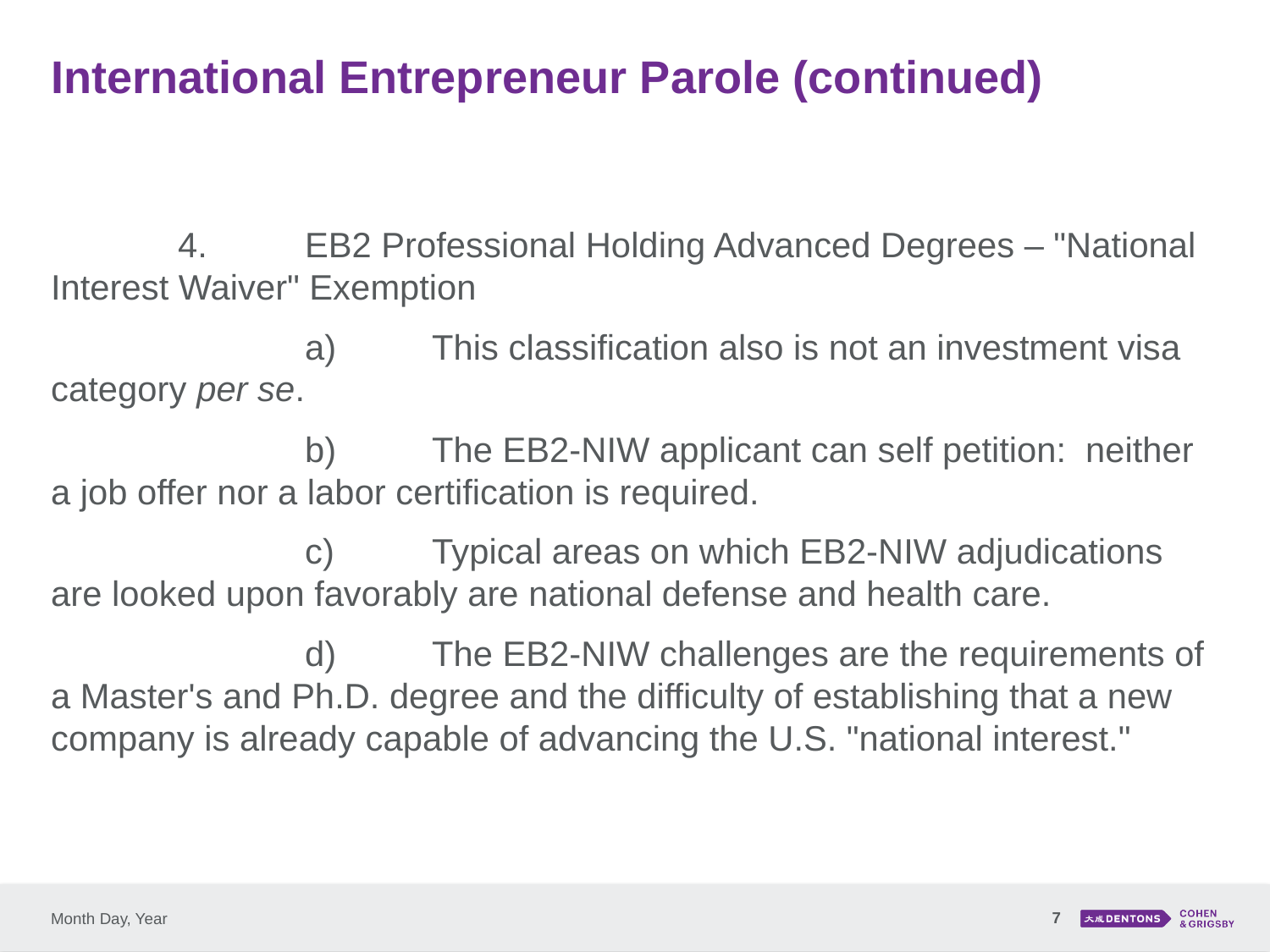

# International Entrepreneur Parole (continued)
	4.	EB2 Professional Holding Advanced Degrees – "National Interest Waiver" Exemption
		a)	This classification also is not an investment visa category per se.
		b)	The EB2-NIW applicant can self petition:  neither a job offer nor a labor certification is required.
		c)	Typical areas on which EB2-NIW adjudications are looked upon favorably are national defense and health care.
		d)	The EB2-NIW challenges are the requirements of a Master's and Ph.D. degree and the difficulty of establishing that a new company is already capable of advancing the U.S. "national interest."
7
Month Day, Year